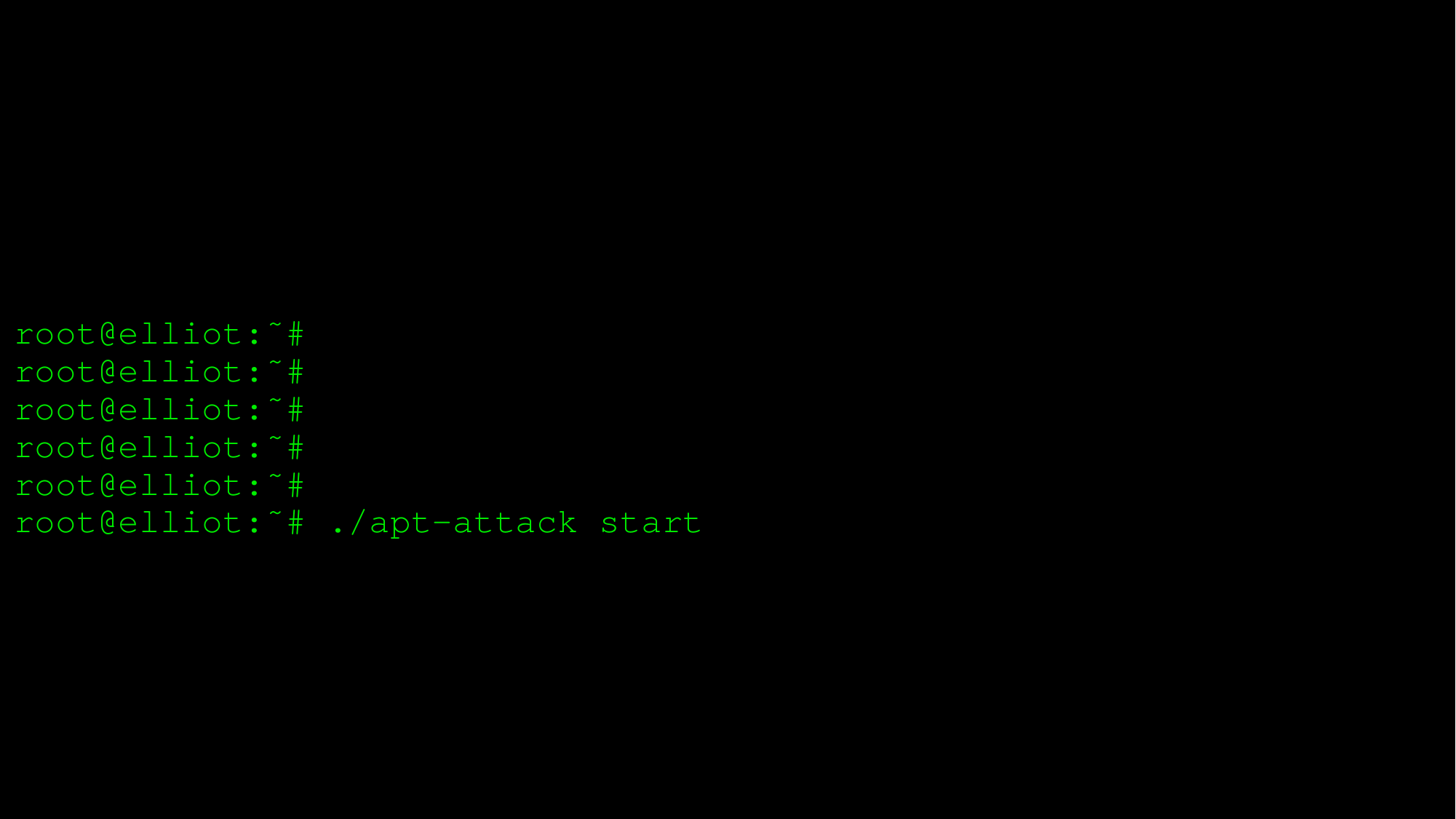

# root@elliot:˜# root@elliot:˜# root@elliot:˜# root@elliot:˜# root@elliot:˜# root@elliot:˜# ./apt-attack start